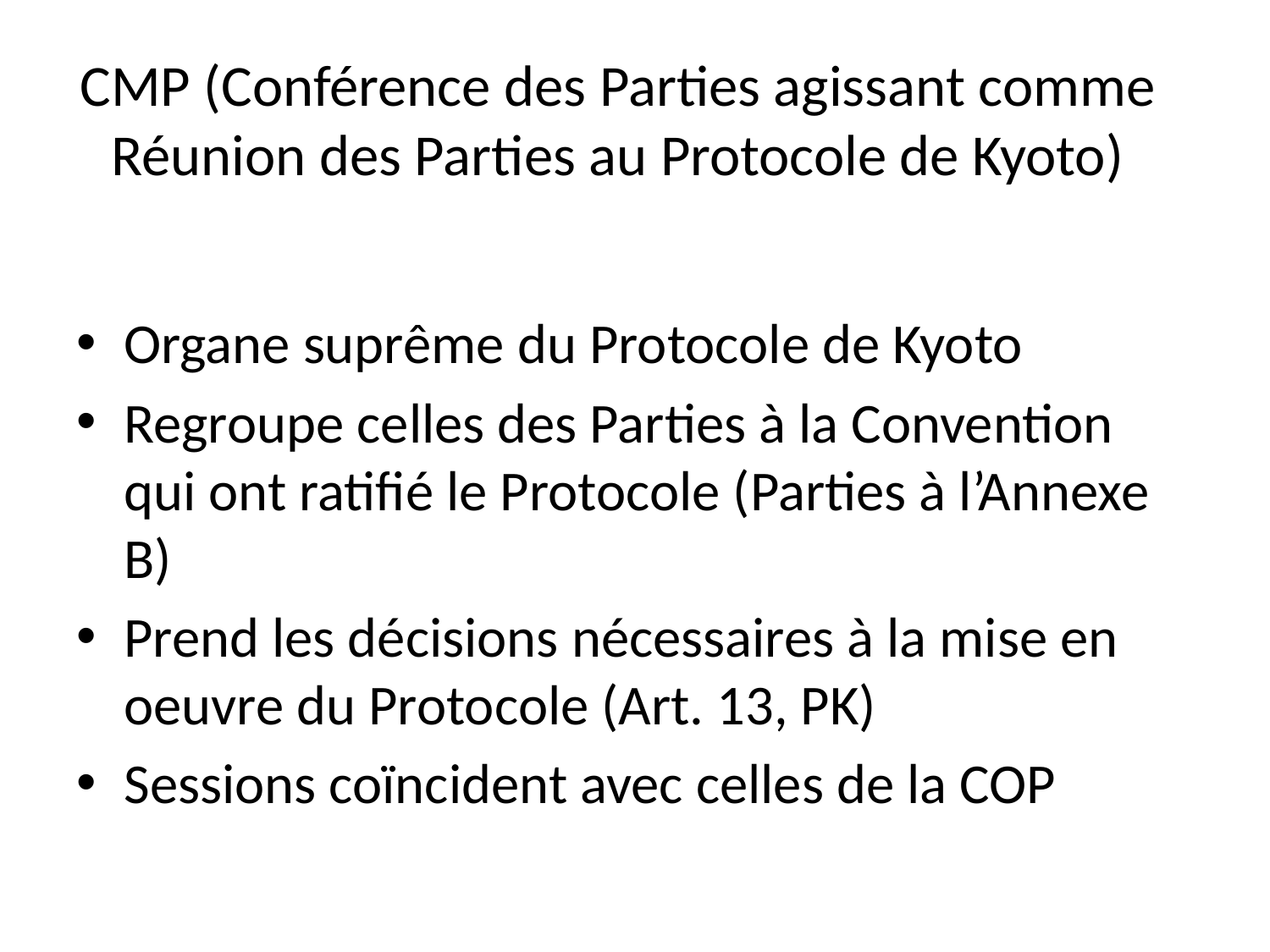

# CMP (Conférence des Parties agissant comme Réunion des Parties au Protocole de Kyoto)

Organe suprême du Protocole de Kyoto
Regroupe celles des Parties à la Convention qui ont ratifié le Protocole (Parties à l’Annexe B)
Prend les décisions nécessaires à la mise en oeuvre du Protocole (Art. 13, PK)
Sessions coïncident avec celles de la COP